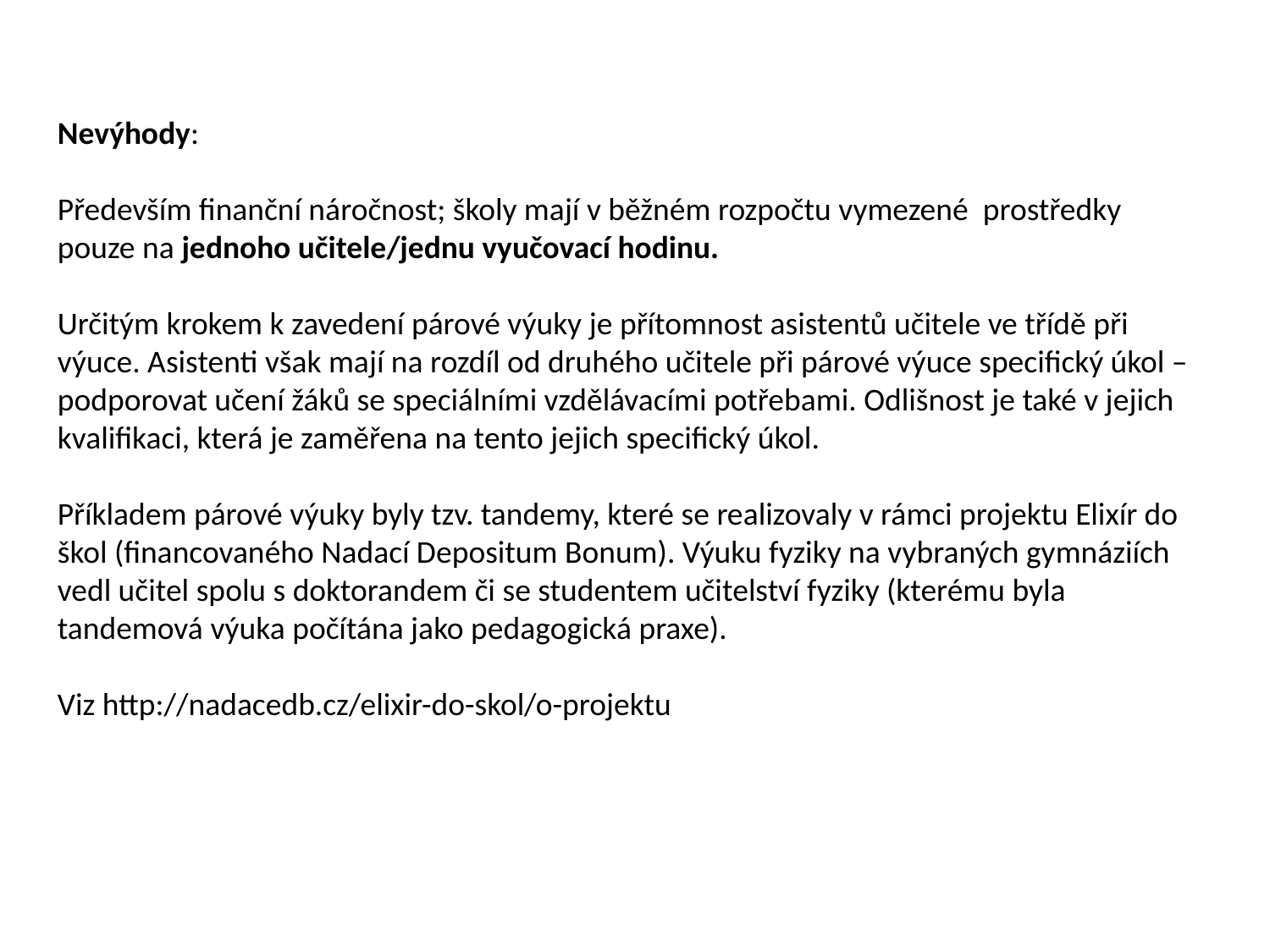

Nevýhody:

Především finanční náročnost; školy mají v běžném rozpočtu vymezené  prostředky pouze na jednoho učitele/jednu vyučovací hodinu.

Určitým krokem k zavedení párové výuky je přítomnost asistentů učitele ve třídě při výuce. Asistenti však mají na rozdíl od druhého učitele při párové výuce specifický úkol – podporovat učení žáků se speciálními vzdělávacími potřebami. Odlišnost je také v jejich kvalifikaci, která je zaměřena na tento jejich specifický úkol.

Příkladem párové výuky byly tzv. tandemy, které se realizovaly v rámci projektu Elixír do škol (financovaného Nadací Depositum Bonum). Výuku fyziky na vybraných gymnáziích vedl učitel spolu s doktorandem či se studentem učitelství fyziky (kterému byla tandemová výuka počítána jako pedagogická praxe).

Viz http://nadacedb.cz/elixir-do-skol/o-projektu